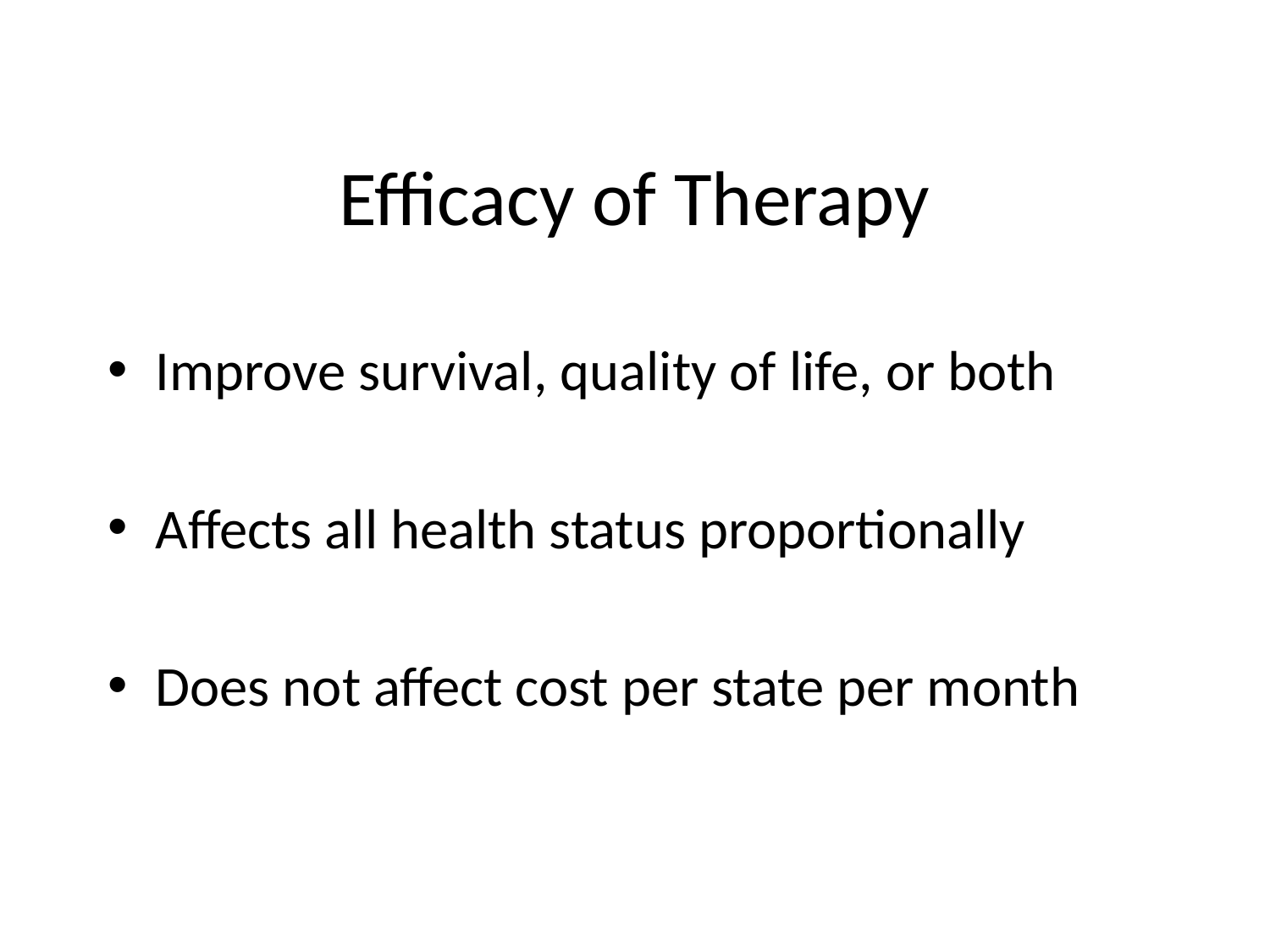

# Efficacy of Therapy
Improve survival, quality of life, or both

Affects all health status proportionally

Does not affect cost per state per month